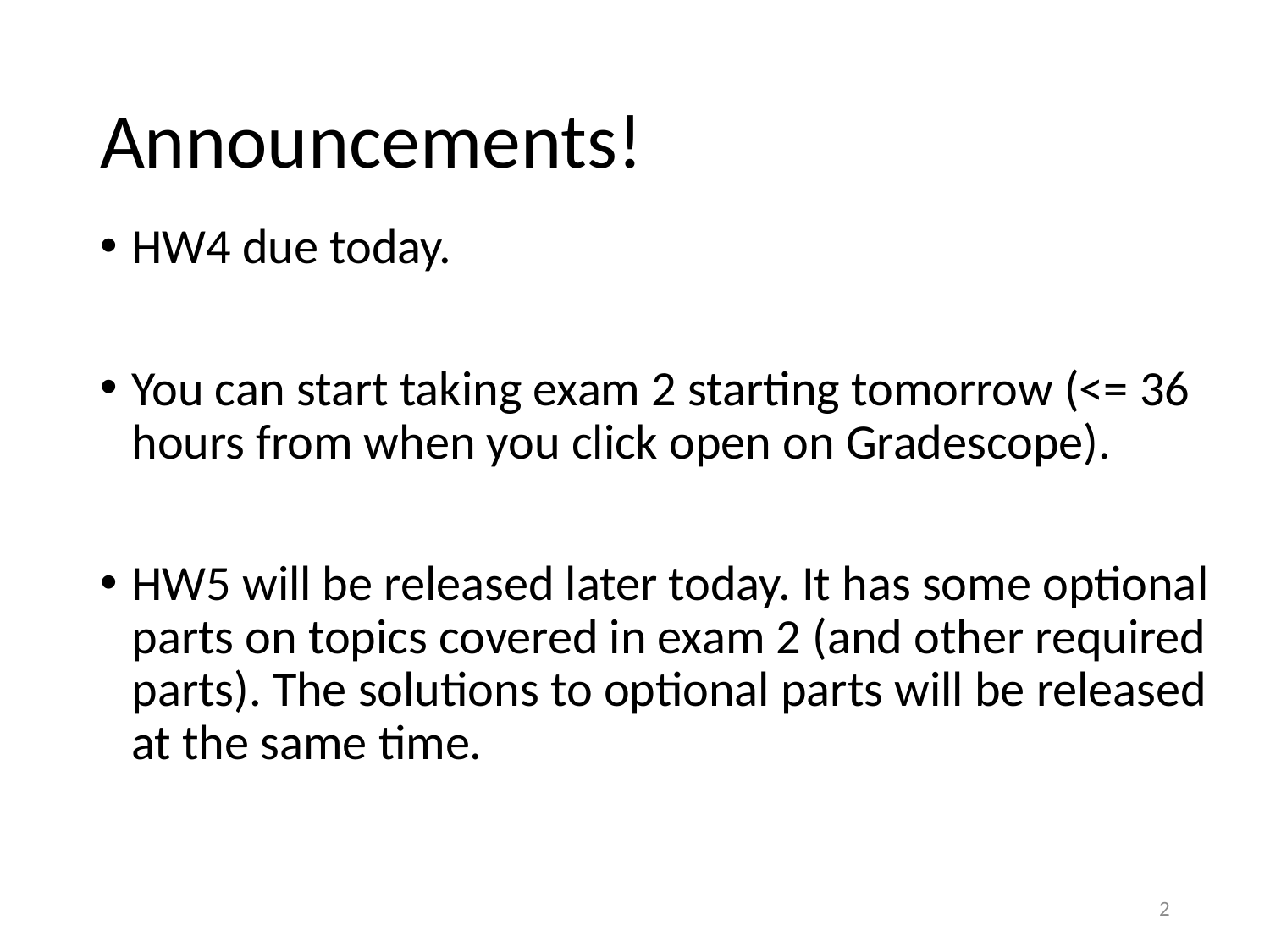

# Announcements!
HW4 due today.

You can start taking exam 2 starting tomorrow (<= 36 hours from when you click open on Gradescope).

HW5 will be released later today. It has some optional parts on topics covered in exam 2 (and other required parts). The solutions to optional parts will be released at the same time.
2